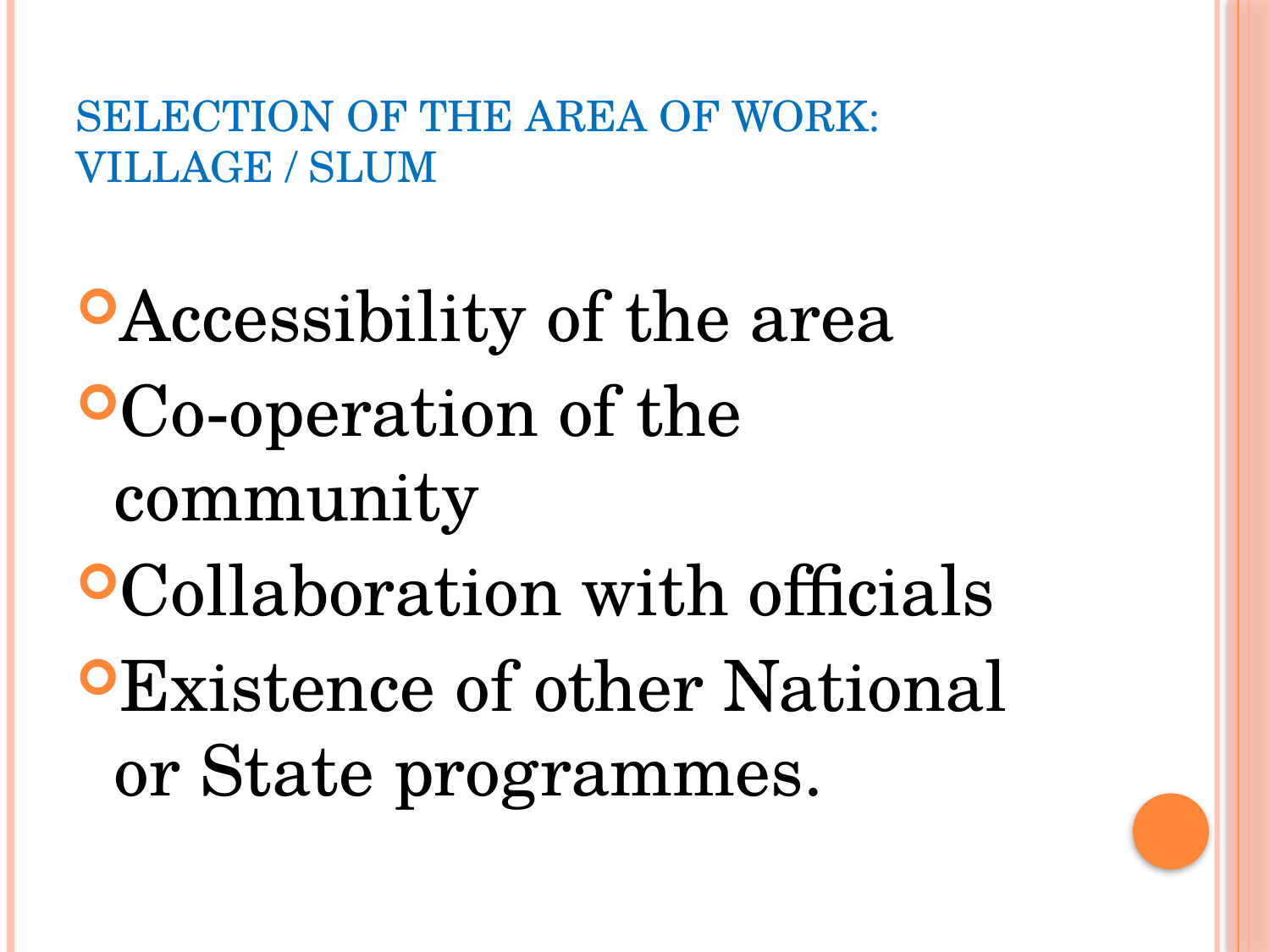

# SELECTION OF THE AREA OF WORK: VILLAGE / SLUM
Accessibility of the area
Co-operation of the community
Collaboration with officials
Existence of other National or State programmes.